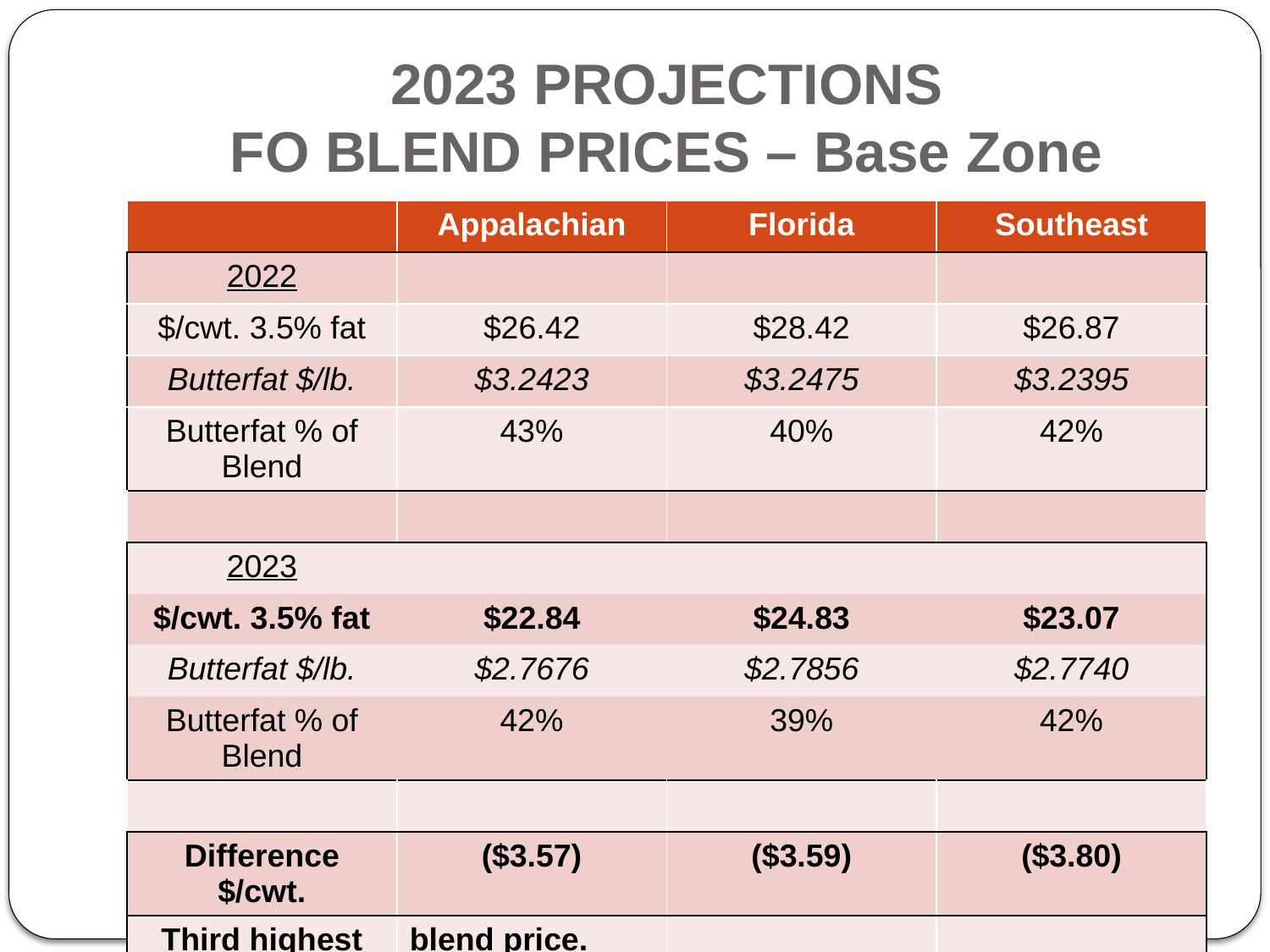

# 2023 PROJECTIONS FO BLEND PRICES – Base Zone
|  | Appalachian | Florida | Southeast |
| --- | --- | --- | --- |
| 2022 |  |  |  |
| $/cwt. 3.5% fat | $26.42 | $28.42 | $26.87 |
| Butterfat $/lb. | $3.2423 | $3.2475 | $3.2395 |
| Butterfat % of Blend | 43% | 40% | 42% |
|  |  |  |  |
| 2023 |  |  |  |
| $/cwt. 3.5% fat | $22.84 | $24.83 | $23.07 |
| Butterfat $/lb. | $2.7676 | $2.7856 | $2.7740 |
| Butterfat % of Blend | 42% | 39% | 42% |
|  |  |  |  |
| Difference $/cwt. | ($3.57) | ($3.59) | ($3.80) |
| Third highest | blend price. |  |  |